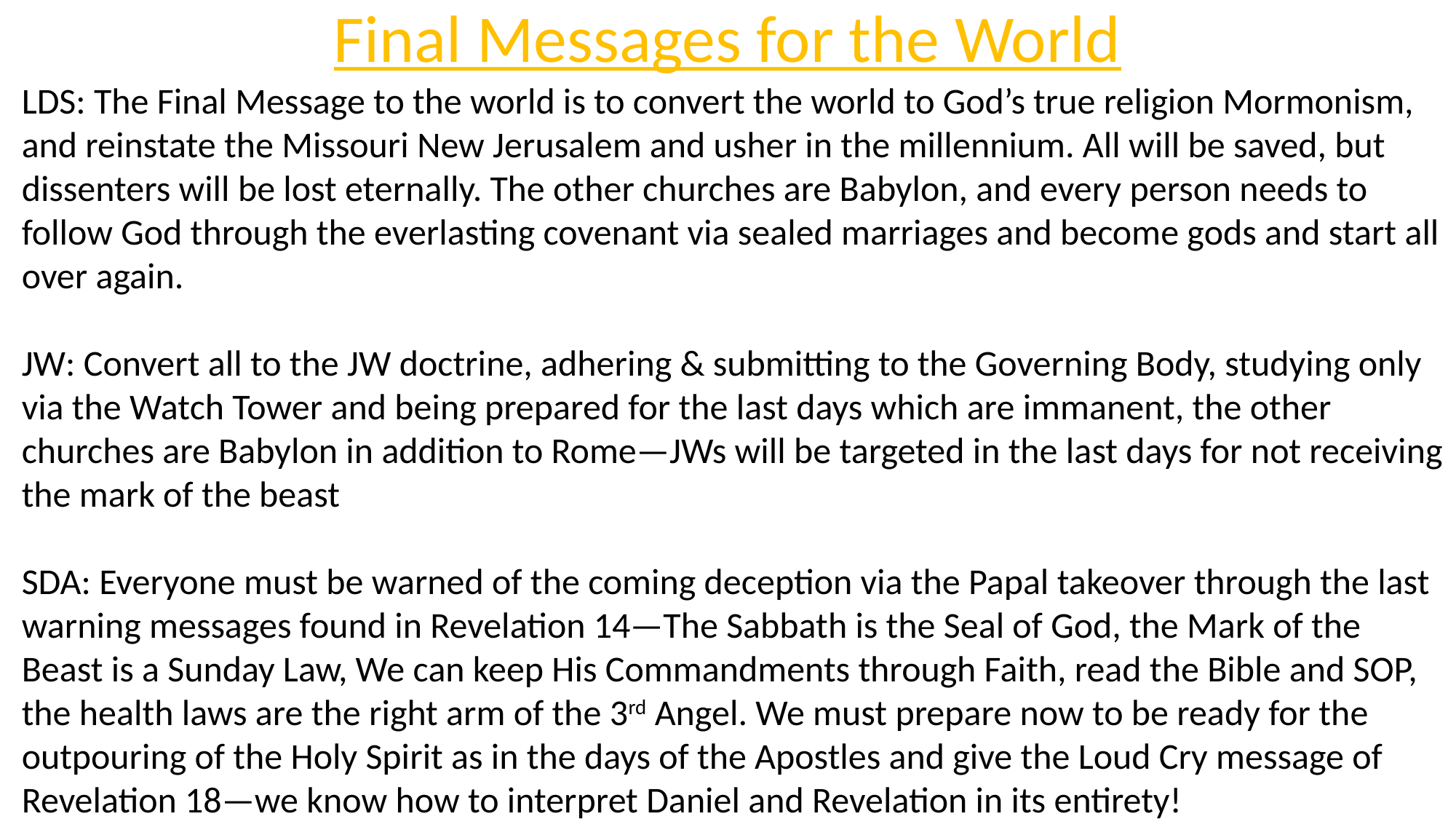

# Final Messages for the World
LDS: The Final Message to the world is to convert the world to God’s true religion Mormonism, and reinstate the Missouri New Jerusalem and usher in the millennium. All will be saved, but dissenters will be lost eternally. The other churches are Babylon, and every person needs to follow God through the everlasting covenant via sealed marriages and become gods and start all over again.

JW: Convert all to the JW doctrine, adhering & submitting to the Governing Body, studying only via the Watch Tower and being prepared for the last days which are immanent, the other churches are Babylon in addition to Rome—JWs will be targeted in the last days for not receiving the mark of the beast

SDA: Everyone must be warned of the coming deception via the Papal takeover through the last warning messages found in Revelation 14—The Sabbath is the Seal of God, the Mark of the Beast is a Sunday Law, We can keep His Commandments through Faith, read the Bible and SOP, the health laws are the right arm of the 3rd Angel. We must prepare now to be ready for the outpouring of the Holy Spirit as in the days of the Apostles and give the Loud Cry message of Revelation 18—we know how to interpret Daniel and Revelation in its entirety!